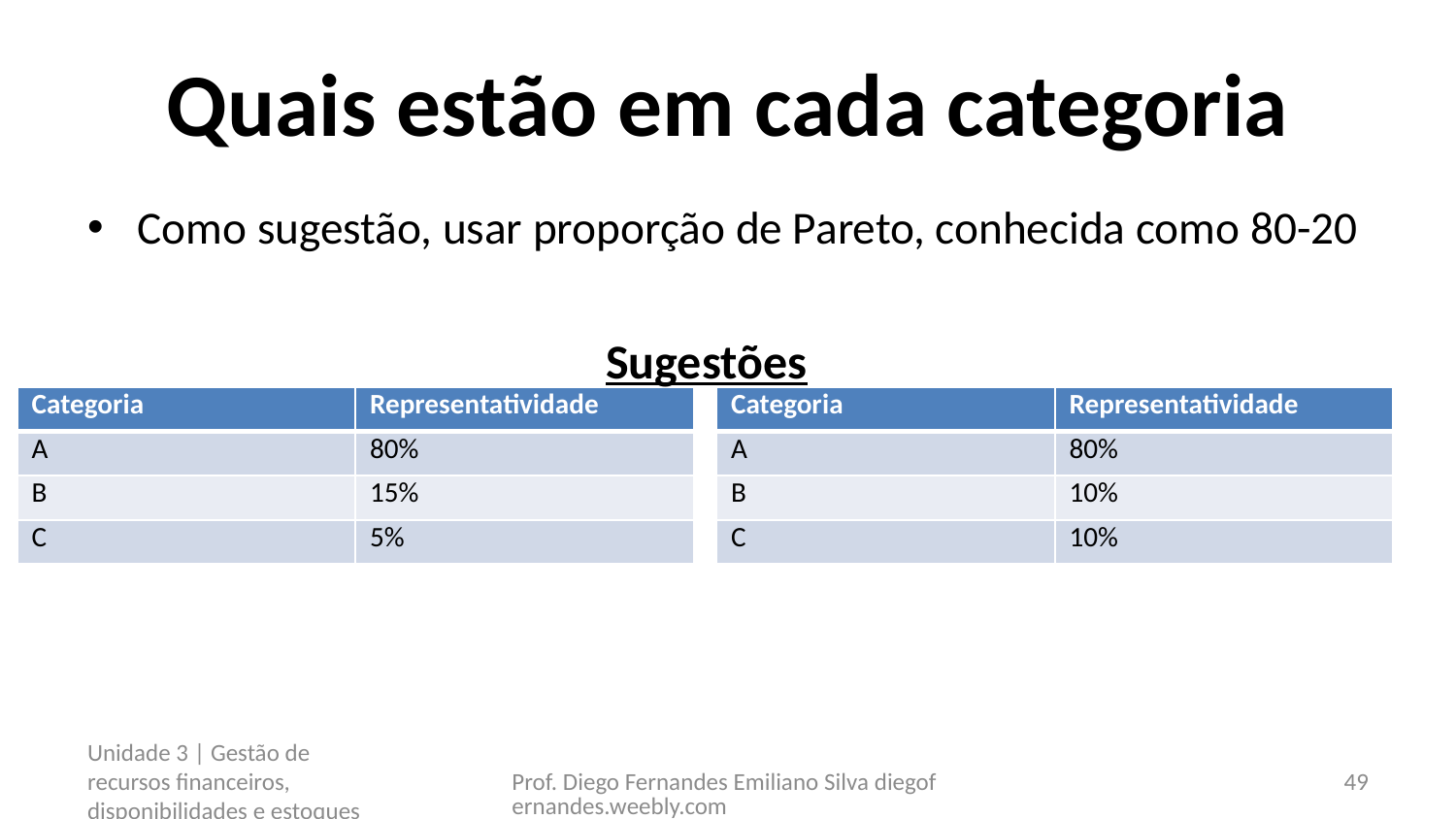

# Quais estão em cada categoria
Como sugestão, usar proporção de Pareto, conhecida como 80-20
Sugestões
| Categoria | Representatividade |
| --- | --- |
| A | 80% |
| B | 15% |
| C | 5% |
| Categoria | Representatividade |
| --- | --- |
| A | 80% |
| B | 10% |
| C | 10% |
Unidade 3 | Gestão de recursos financeiros, disponibilidades e estoques
Prof. Diego Fernandes Emiliano Silva diegofernandes.weebly.com
49